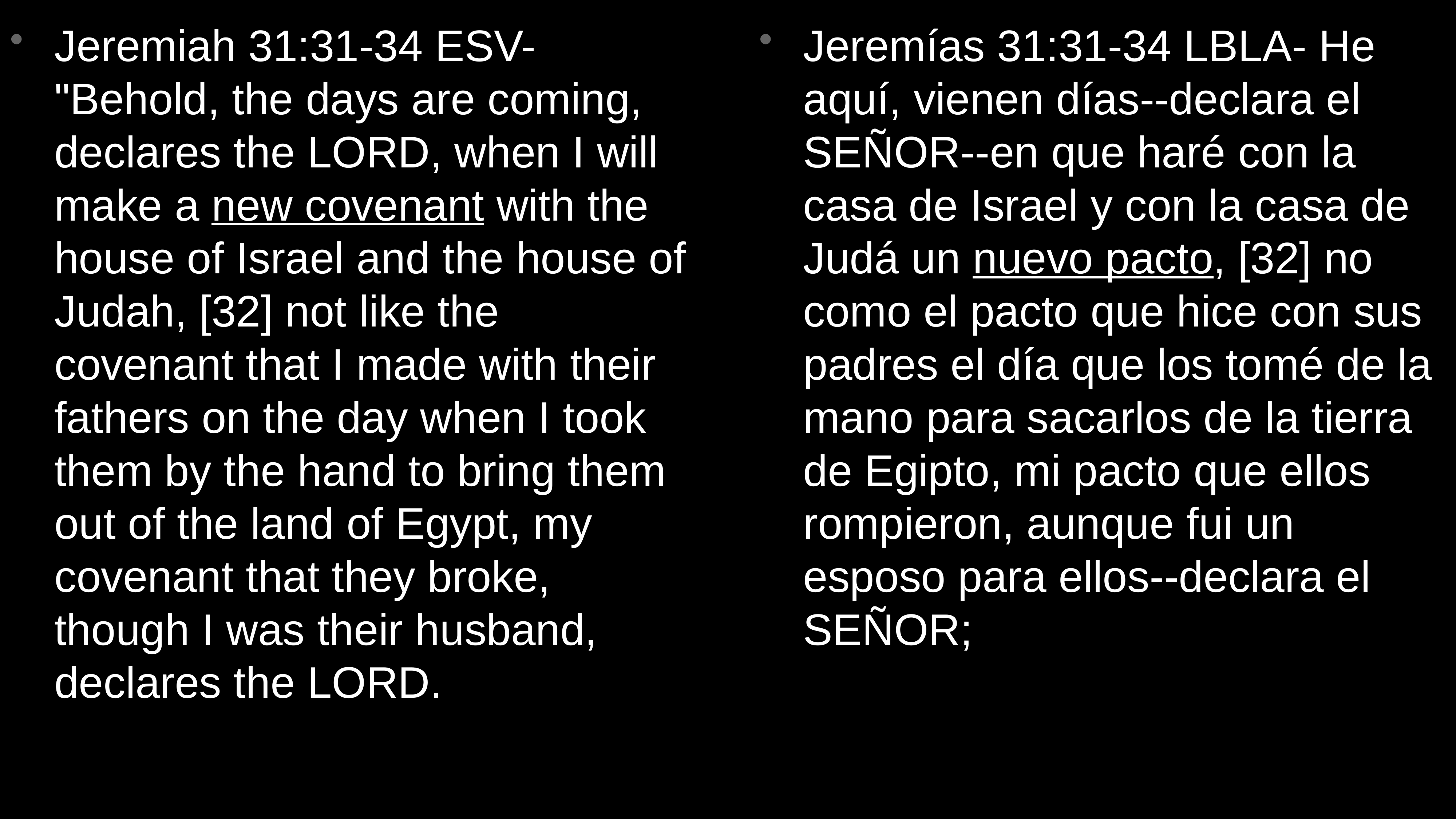

Jeremiah 31:31-34 ESV- "Behold, the days are coming, declares the LORD, when I will make a new covenant with the house of Israel and the house of Judah, [32] not like the covenant that I made with their fathers on the day when I took them by the hand to bring them out of the land of Egypt, my covenant that they broke, though I was their husband, declares the LORD.

Jeremías 31:31-34 LBLA- He aquí, vienen días--declara el SEÑOR--en que haré con la casa de Israel y con la casa de Judá un nuevo pacto, [32] no como el pacto que hice con sus padres el día que los tomé de la mano para sacarlos de la tierra de Egipto, mi pacto que ellos rompieron, aunque fui un esposo para ellos--declara el SEÑOR;